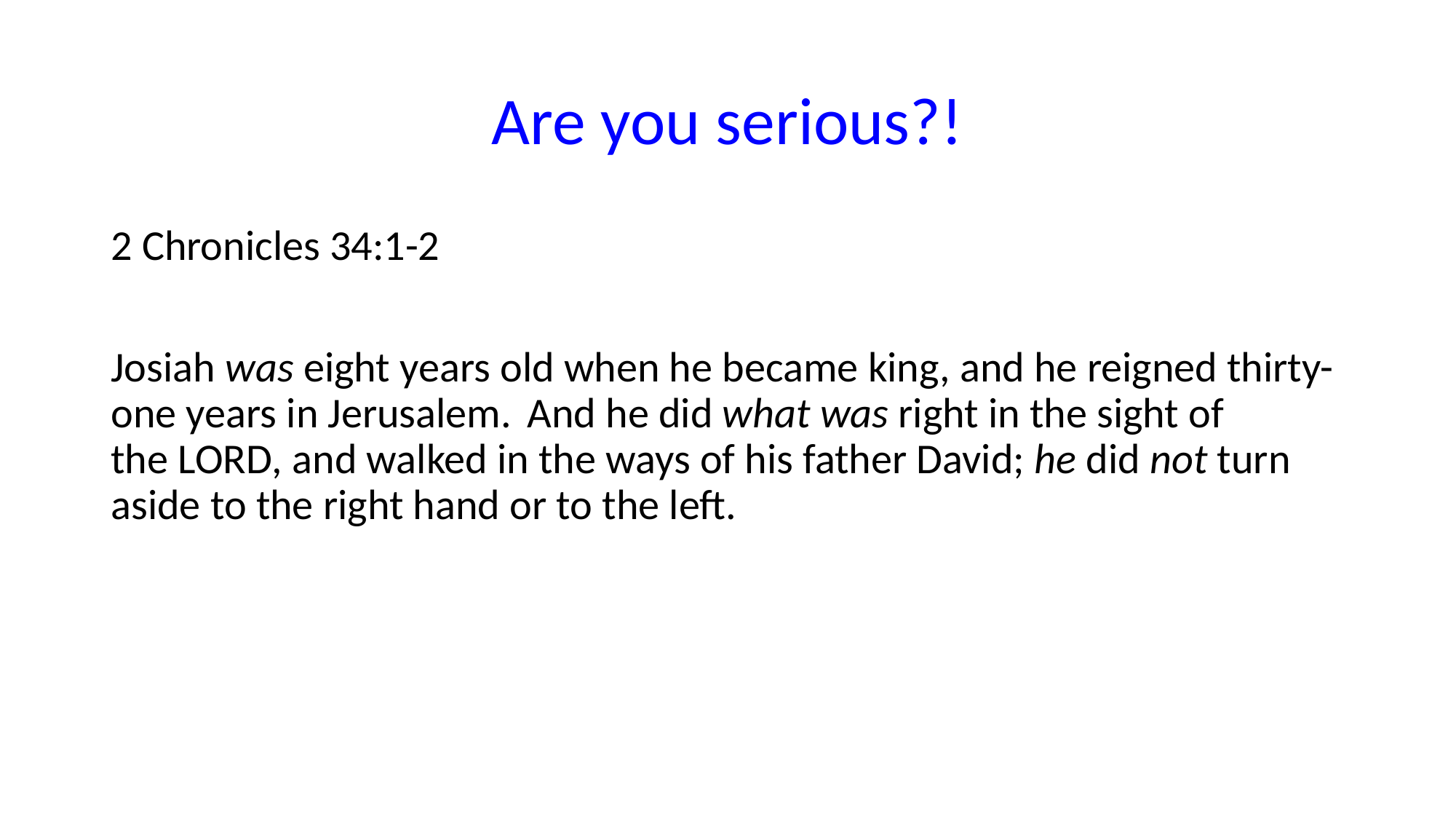

# Are you serious?!
2 Chronicles 34:1-2

Josiah was eight years old when he became king, and he reigned thirty-one years in Jerusalem.  And he did what was right in the sight of the Lord, and walked in the ways of his father David; he did not turn aside to the right hand or to the left.